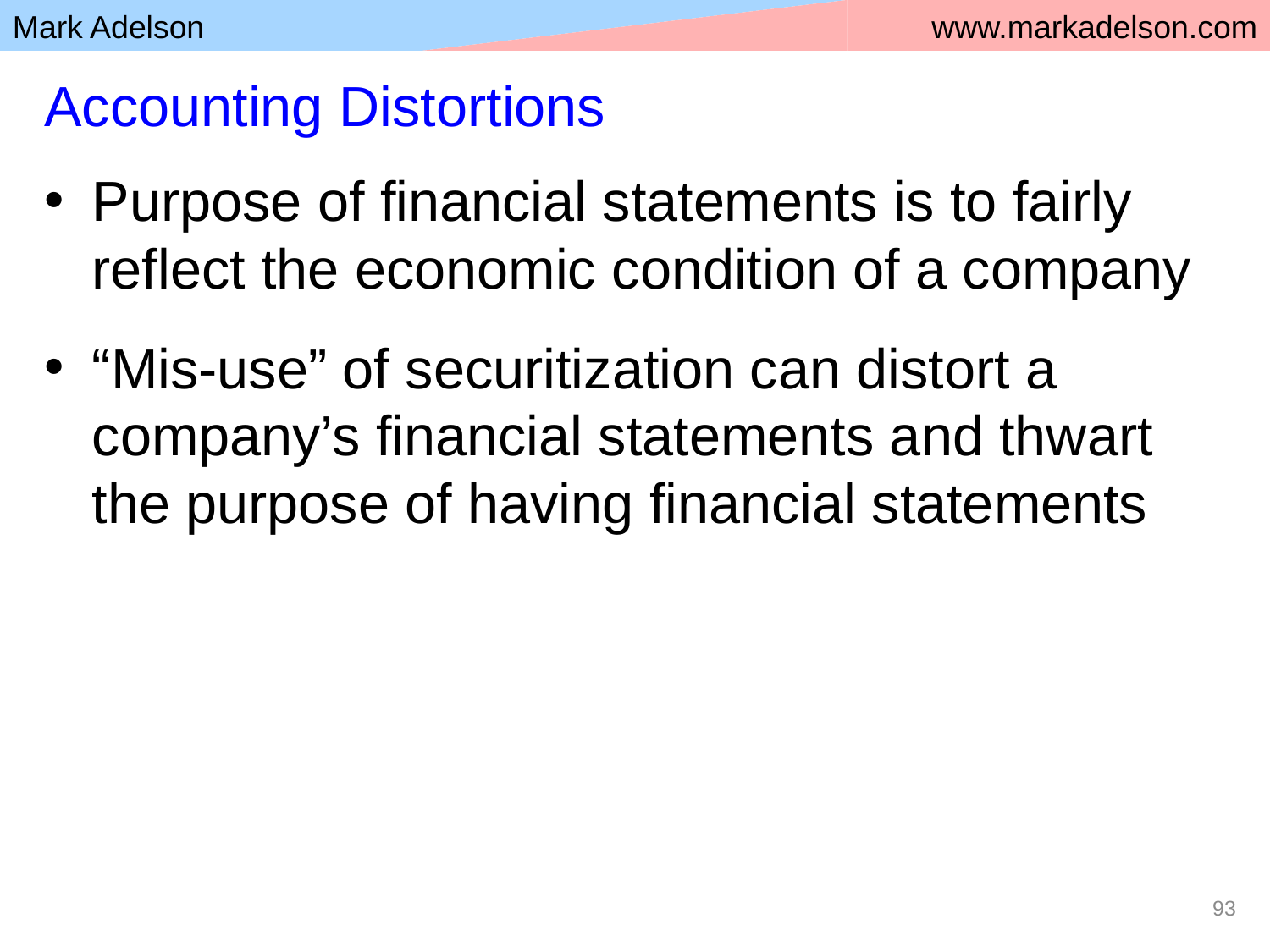

# Accounting Distortions
Purpose of financial statements is to fairly reflect the economic condition of a company
“Mis-use” of securitization can distort a company’s financial statements and thwart the purpose of having financial statements
93